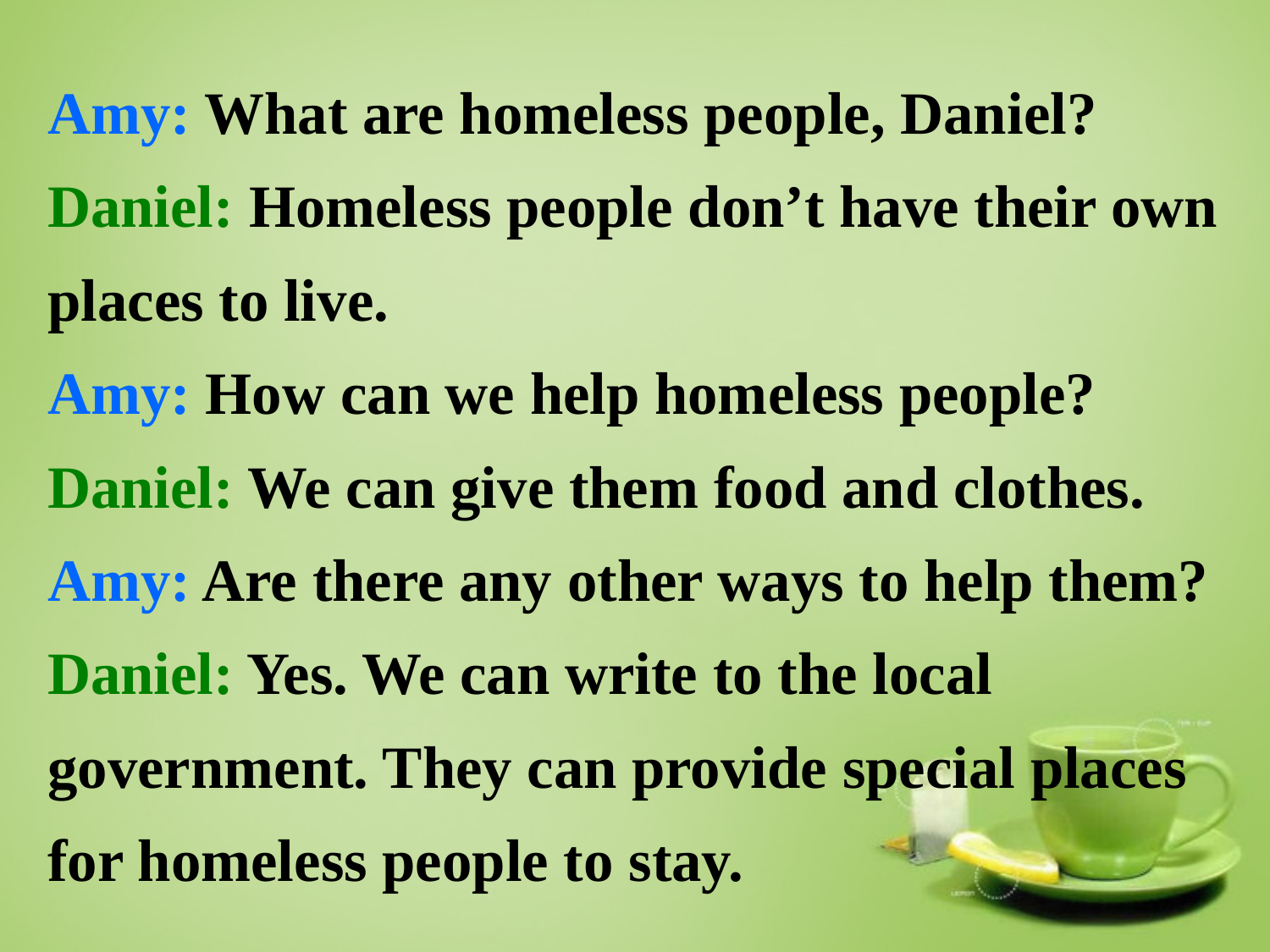

Amy: What are homeless people, Daniel?
Daniel: Homeless people don’t have their own places to live.
Amy: How can we help homeless people?
Daniel: We can give them food and clothes.
Amy: Are there any other ways to help them?
Daniel: Yes. We can write to the local government. They can provide special places for homeless people to stay.